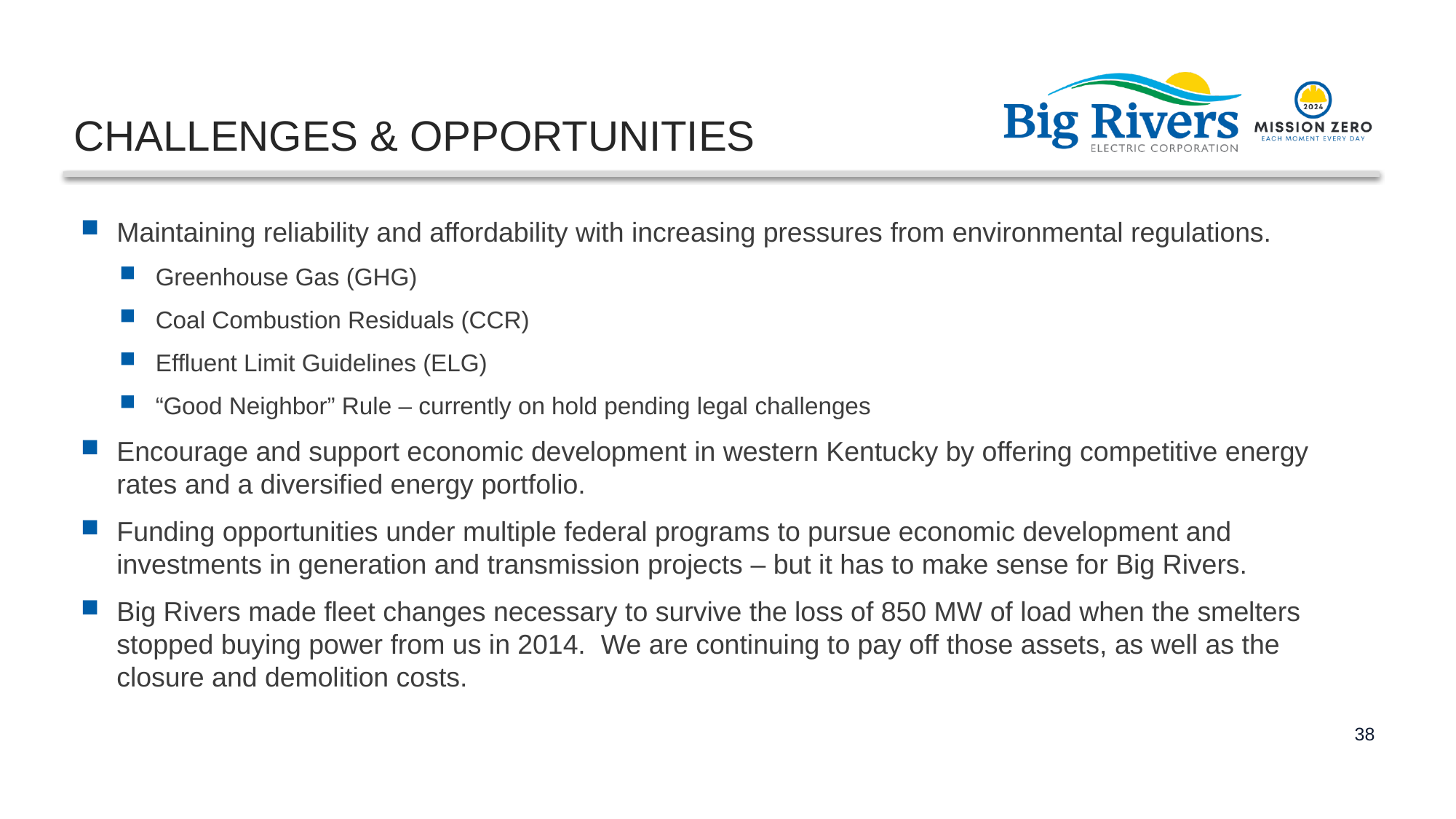

# Challenges & opportunities
Maintaining reliability and affordability with increasing pressures from environmental regulations.
Greenhouse Gas (GHG)
Coal Combustion Residuals (CCR)
Effluent Limit Guidelines (ELG)
“Good Neighbor” Rule – currently on hold pending legal challenges
Encourage and support economic development in western Kentucky by offering competitive energy rates and a diversified energy portfolio.
Funding opportunities under multiple federal programs to pursue economic development and investments in generation and transmission projects – but it has to make sense for Big Rivers.
Big Rivers made fleet changes necessary to survive the loss of 850 MW of load when the smelters stopped buying power from us in 2014.  We are continuing to pay off those assets, as well as the closure and demolition costs.

38